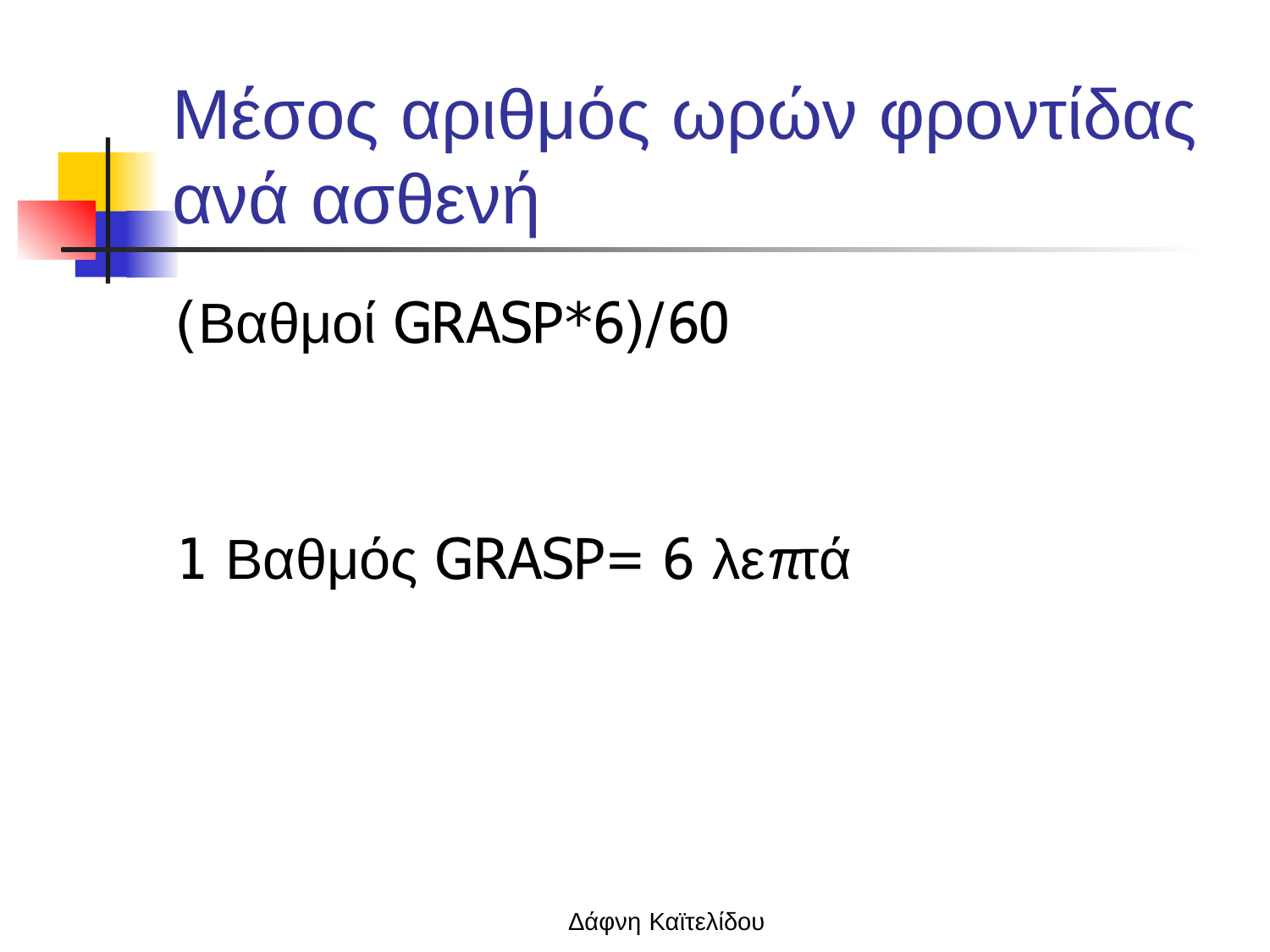

# Μέσος αριθμός ωρών φροντίδας ανά ασθενή
(Βαθμοί GRASP*6)/60

1 Βαθμός GRASP= 6 λεπτά
Δάφνη Καϊτελίδου